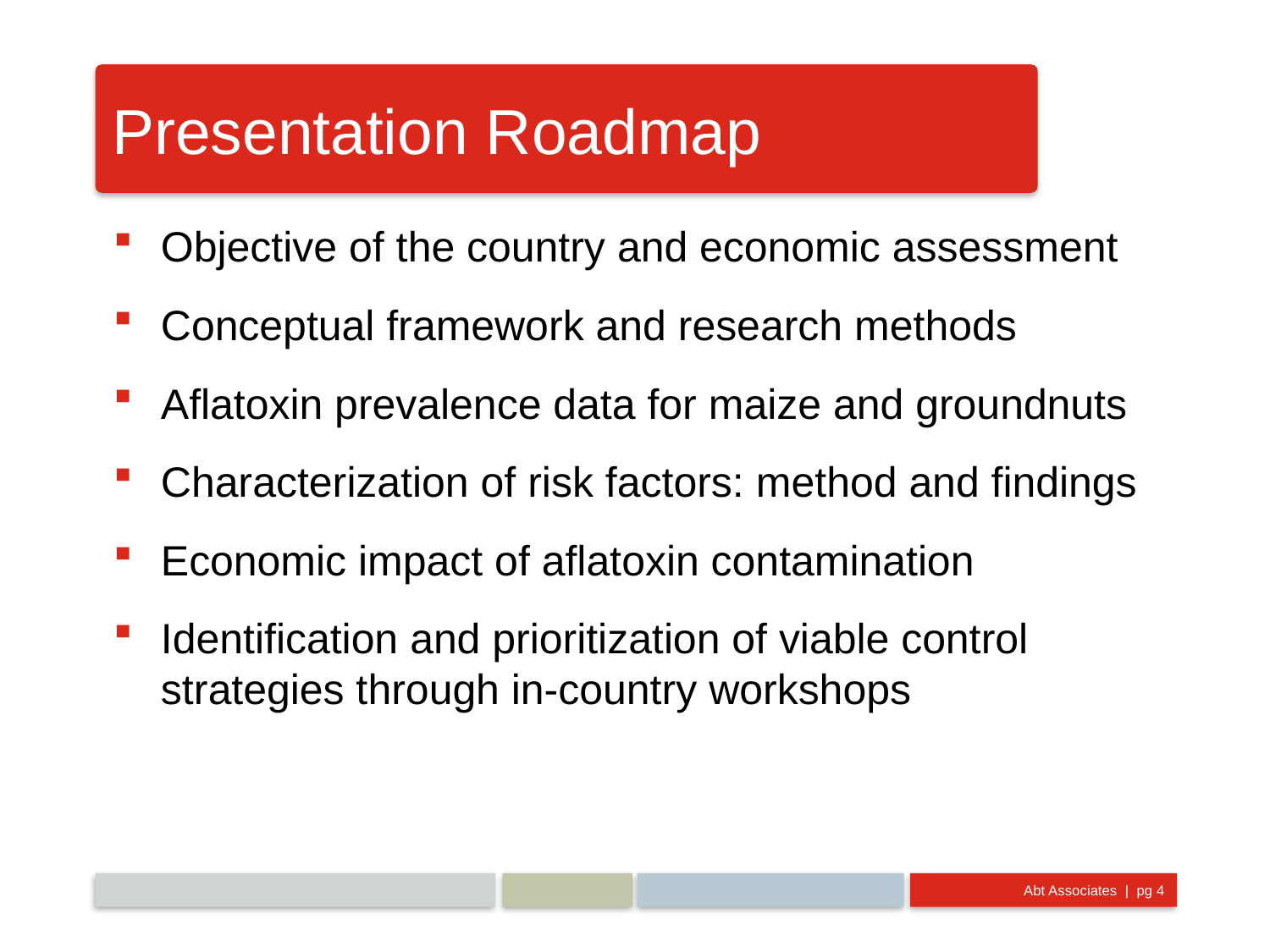

# Presentation Roadmap
Objective of the country and economic assessment
Conceptual framework and research methods
Aflatoxin prevalence data for maize and groundnuts
Characterization of risk factors: method and findings
Economic impact of aflatoxin contamination
Identification and prioritization of viable control strategies through in-country workshops